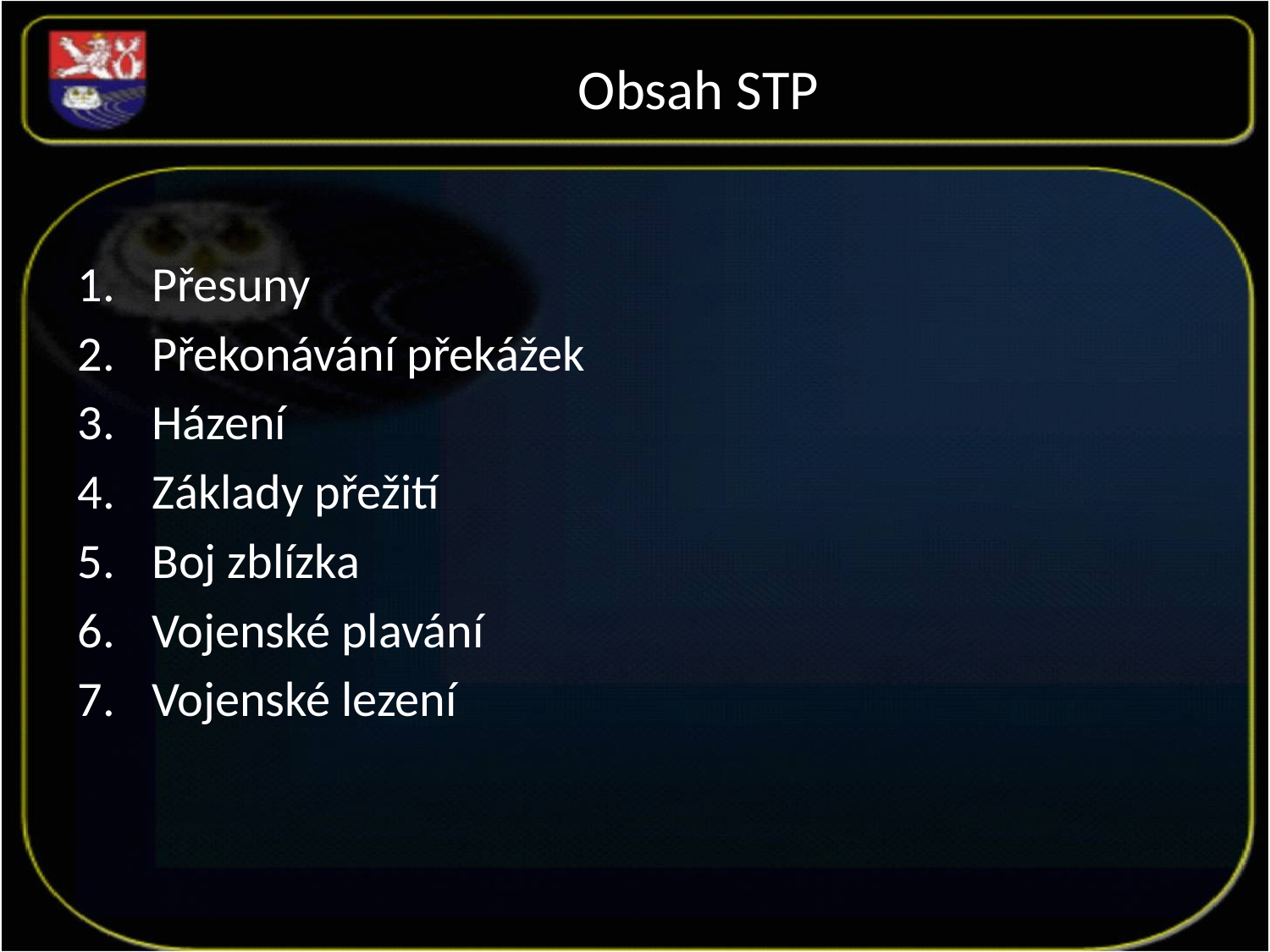

Obsah STP
Přesuny
Překonávání překážek
Házení
Základy přežití
Boj zblízka
Vojenské plavání
Vojenské lezení